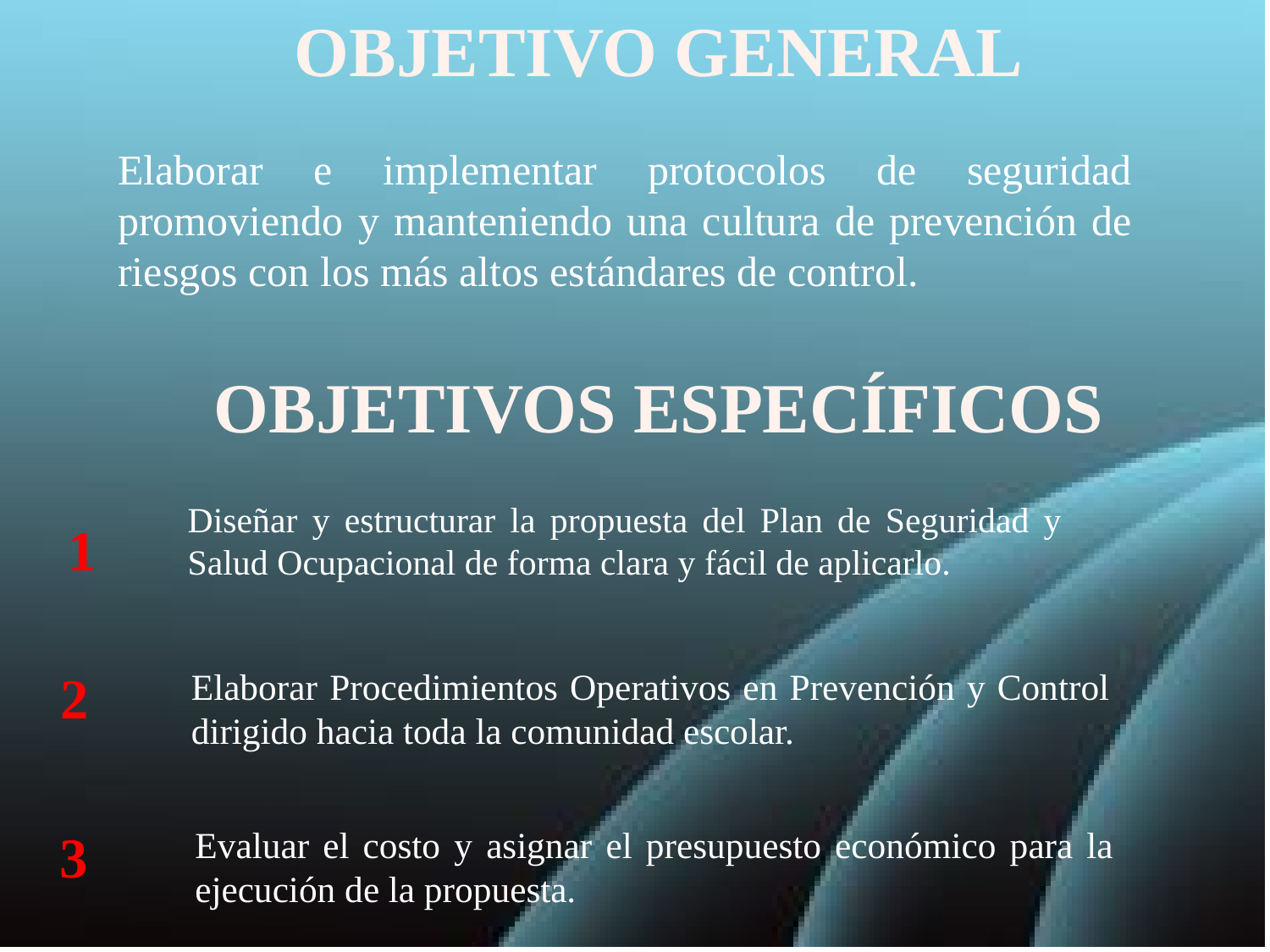

OBJETIVO GENERAL
Elaborar e implementar protocolos de seguridad promoviendo y manteniendo una cultura de prevención de riesgos con los más altos estándares de control.
OBJETIVOS ESPECÍFICOS
Diseñar y estructurar la propuesta del Plan de Seguridad y Salud Ocupacional de forma clara y fácil de aplicarlo.
1
2
Elaborar Procedimientos Operativos en Prevención y Control dirigido hacia toda la comunidad escolar.
3
Evaluar el costo y asignar el presupuesto económico para la ejecución de la propuesta.